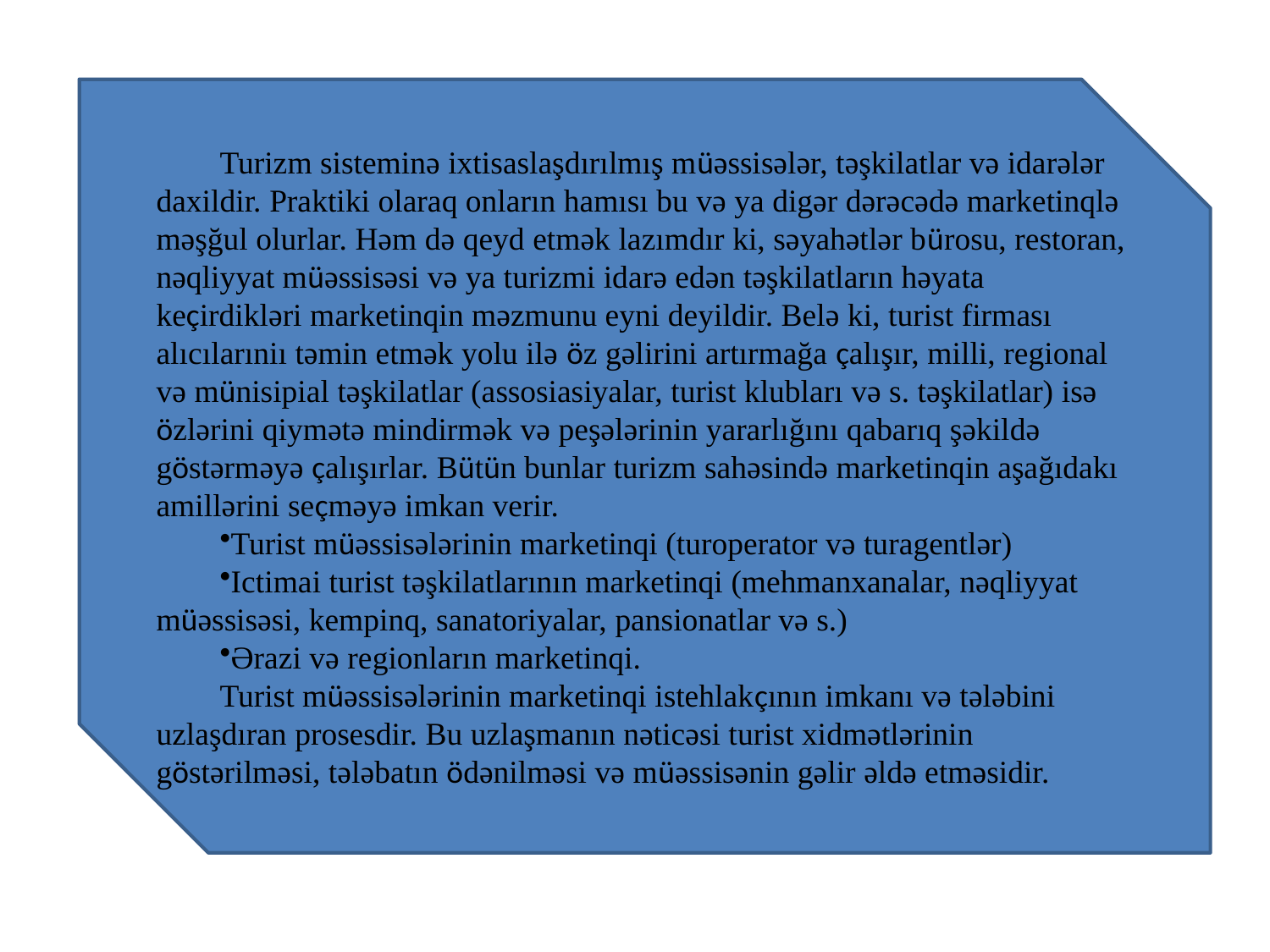

Turizm sisteminə ixtisaslaşdırılmış müəssisələr, təşkilatlar və idarələr daxildir. Praktiki olaraq onların hamısı bu və ya digər dərəcədə marketinqlə məşğul olurlar. Həm də qeyd etmək lazımdır ki, səyahətlər bürosu, restoran, nəqliyyat müəssisəsi və ya turizmi idarə edən təşkilatların həyata keçirdikləri marketinqin məzmunu eyni deyildir. Belə ki, turist firması alıcılarıniı təmin etmək yolu ilə öz gəlirini artırmağa çalışır, milli, regional və münisipial təşkilatlar (assosiasiyalar, turist klubları və s. təşkilatlar) isə özlərini qiymətə mindirmək və peşələrinin yararlığını qabarıq şəkildə göstərməyə çalışırlar. Bütün bunlar turizm sahəsində marketinqin aşağıdakı amillərini seçməyə imkan verir.
Turist müəssisələrinin marketinqi (turoperator və turagentlər)
Ictimai turist təşkilatlarının marketinqi (mehmanxanalar, nəqliyyat müəssisəsi, kempinq, sanatoriyalar, pansionatlar və s.)
Ərazi və regionların marketinqi.
Turist müəssisələrinin marketinqi istehlakçının imkanı və tələbini uzlaşdıran prosesdir. Bu uzlaşmanın nəticəsi turist xidmətlərinin göstərilməsi, tələbatın ödənilməsi və müəssisənin gəlir əldə etməsidir.